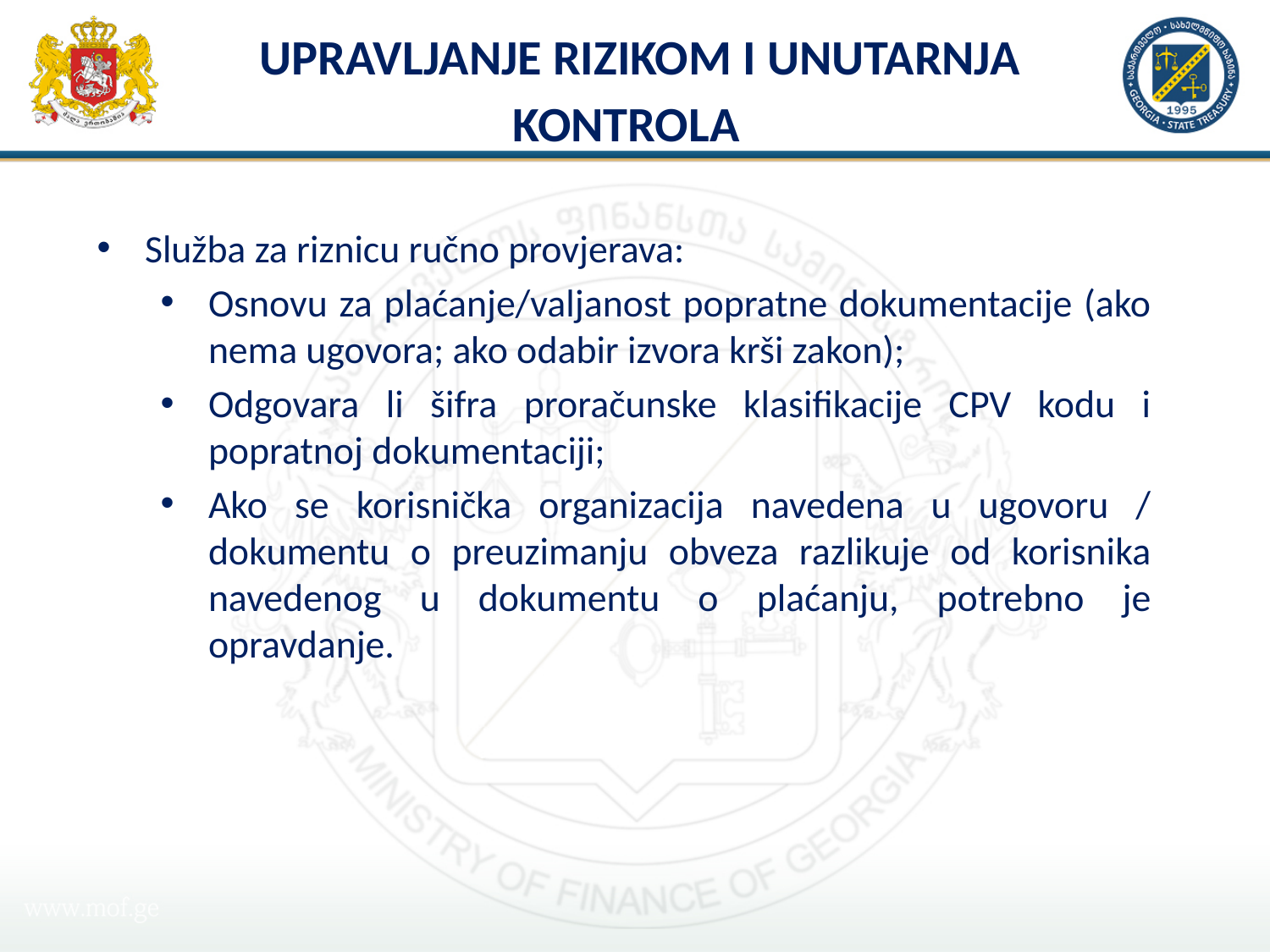

# Upravljanje rizikom i unutarnja kontrola
Služba za riznicu ručno provjerava:
Osnovu za plaćanje/valjanost popratne dokumentacije (ako nema ugovora; ako odabir izvora krši zakon);
Odgovara li šifra proračunske klasifikacije CPV kodu i popratnoj dokumentaciji;
Ako se korisnička organizacija navedena u ugovoru / dokumentu o preuzimanju obveza razlikuje od korisnika navedenog u dokumentu o plaćanju, potrebno je opravdanje.